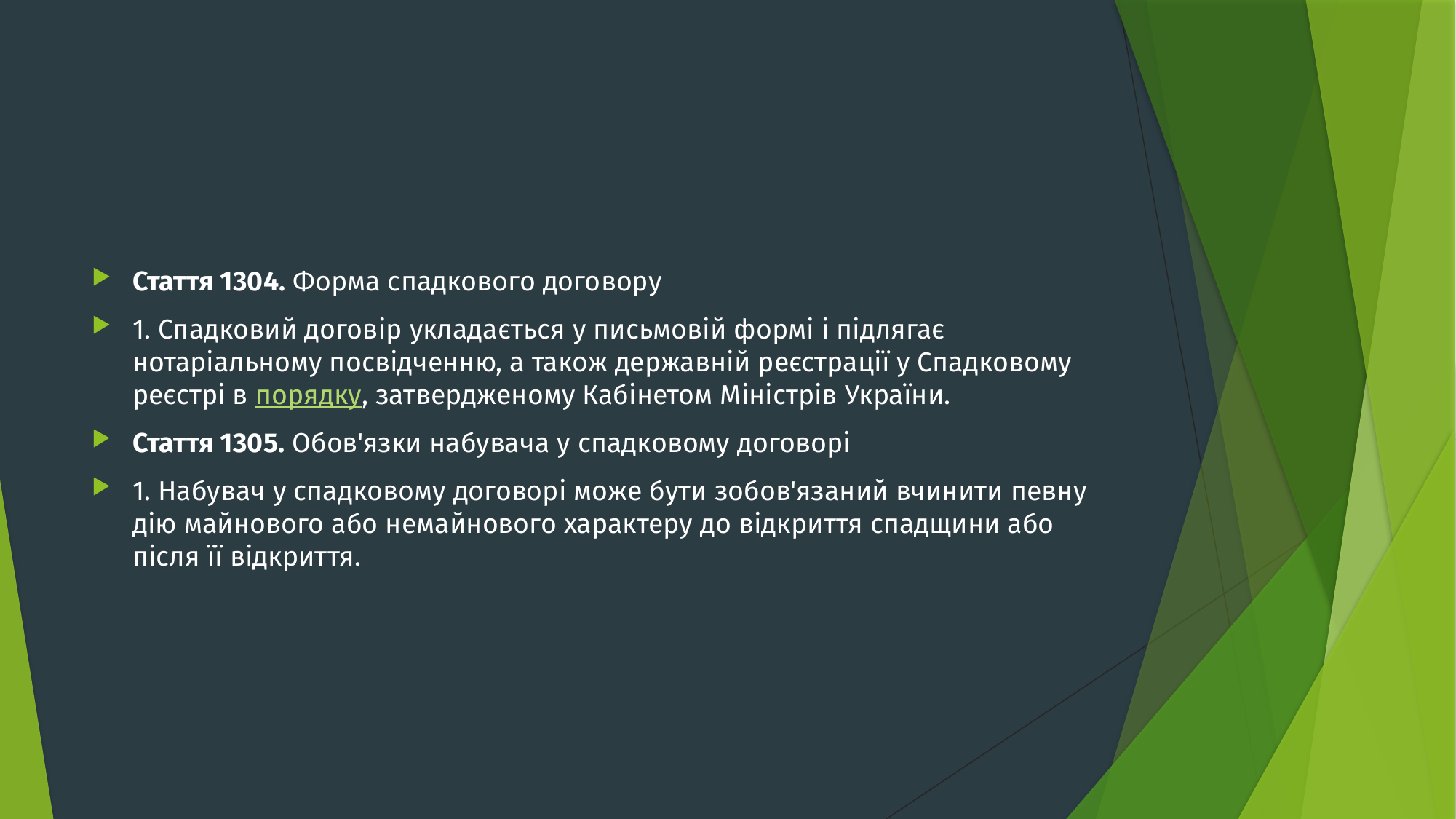

#
Стаття 1304. Форма спадкового договору
1. Спадковий договір укладається у письмовій формі і підлягає нотаріальному посвідченню, а також державній реєстрації у Спадковому реєстрі в порядку, затвердженому Кабінетом Міністрів України.
Стаття 1305. Обов'язки набувача у спадковому договорі
1. Набувач у спадковому договорі може бути зобов'язаний вчинити певну дію майнового або немайнового характеру до відкриття спадщини або після її відкриття.